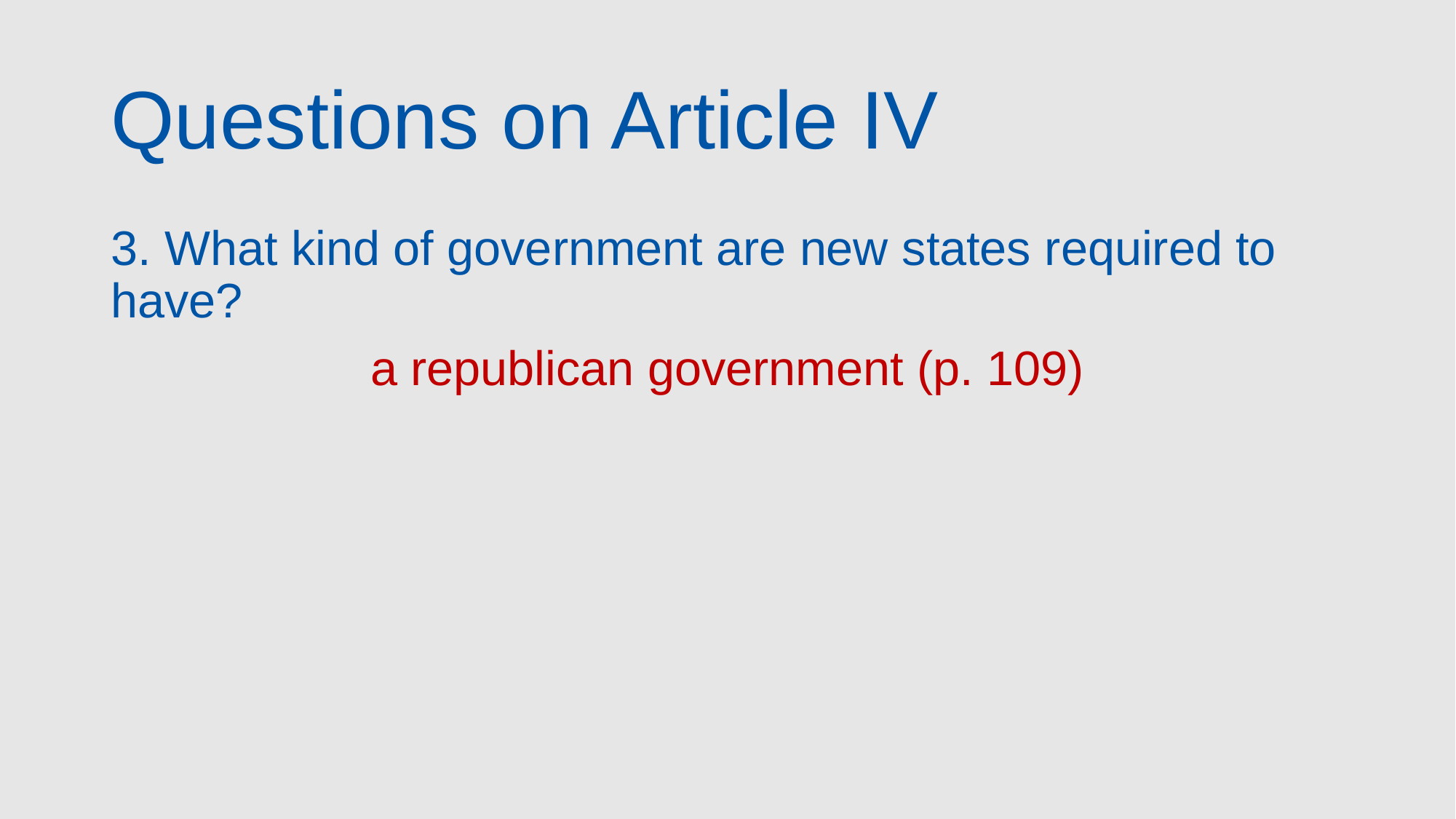

# Questions on Article IV
3. What kind of government are new states required to have?
a republican government (p. 109)